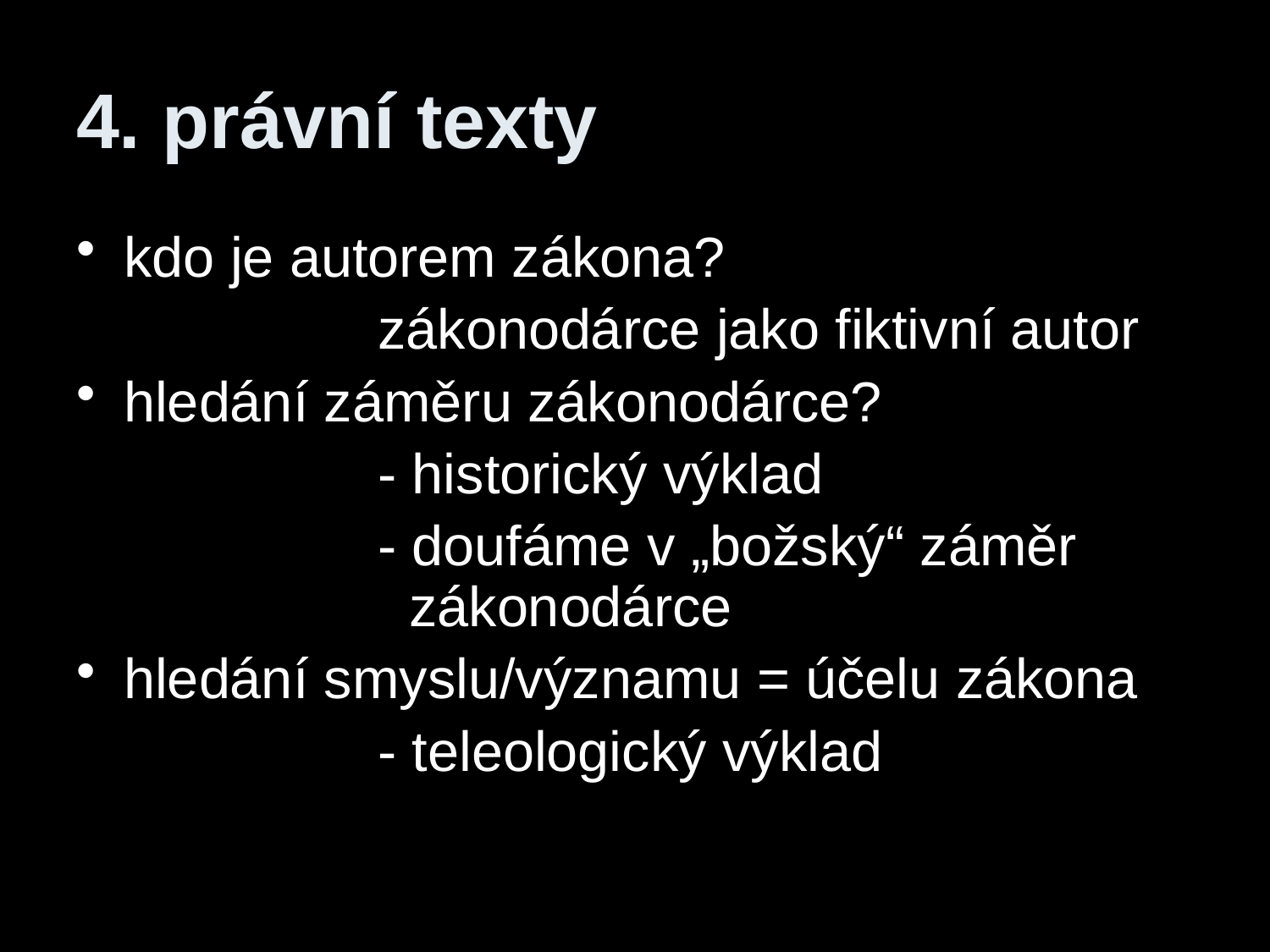

# 4. právní texty
kdo je autorem zákona?
			zákonodárce jako fiktivní autor
hledání záměru zákonodárce?
			- historický výklad
			- doufáme v „božský“ záměr 			  zákonodárce
hledání smyslu/významu = účelu zákona
			- teleologický výklad